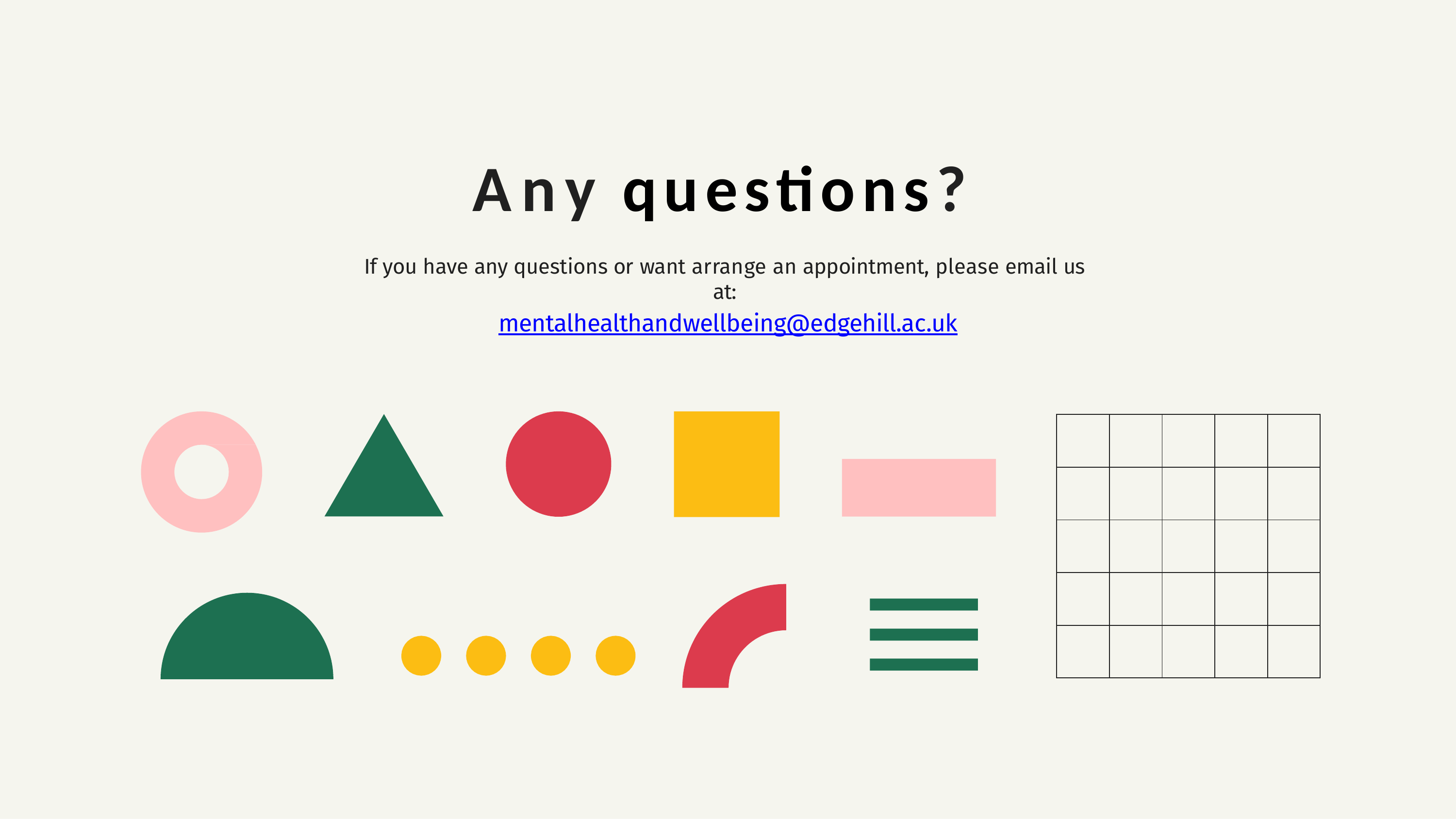

# Any questions?
If you have any questions or want arrange an appointment, please email us at:
mentalhealthandwellbeing@edgehill.ac.uk

|  |  |  |  |  |
| --- | --- | --- | --- | --- |
|  |  |  |  |  |
|  |  |  |  |  |
|  |  |  |  |  |
|  |  |  |  |  |